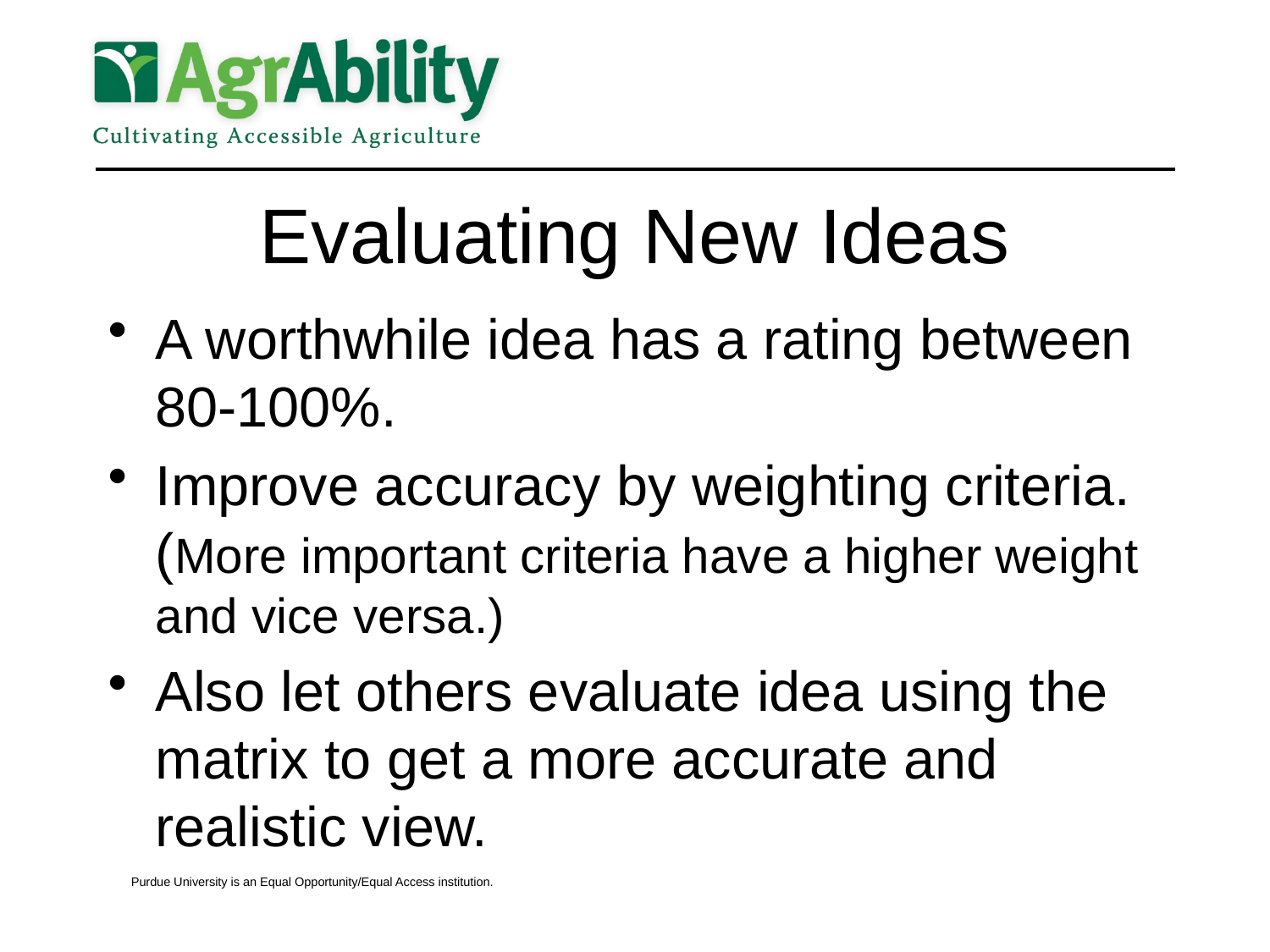

# Evaluating New Ideas
A worthwhile idea has a rating between 80-100%.
Improve accuracy by weighting criteria. (More important criteria have a higher weight and vice versa.)
Also let others evaluate idea using the matrix to get a more accurate and realistic view.

Purdue University is an Equal Opportunity/Equal Access institution.